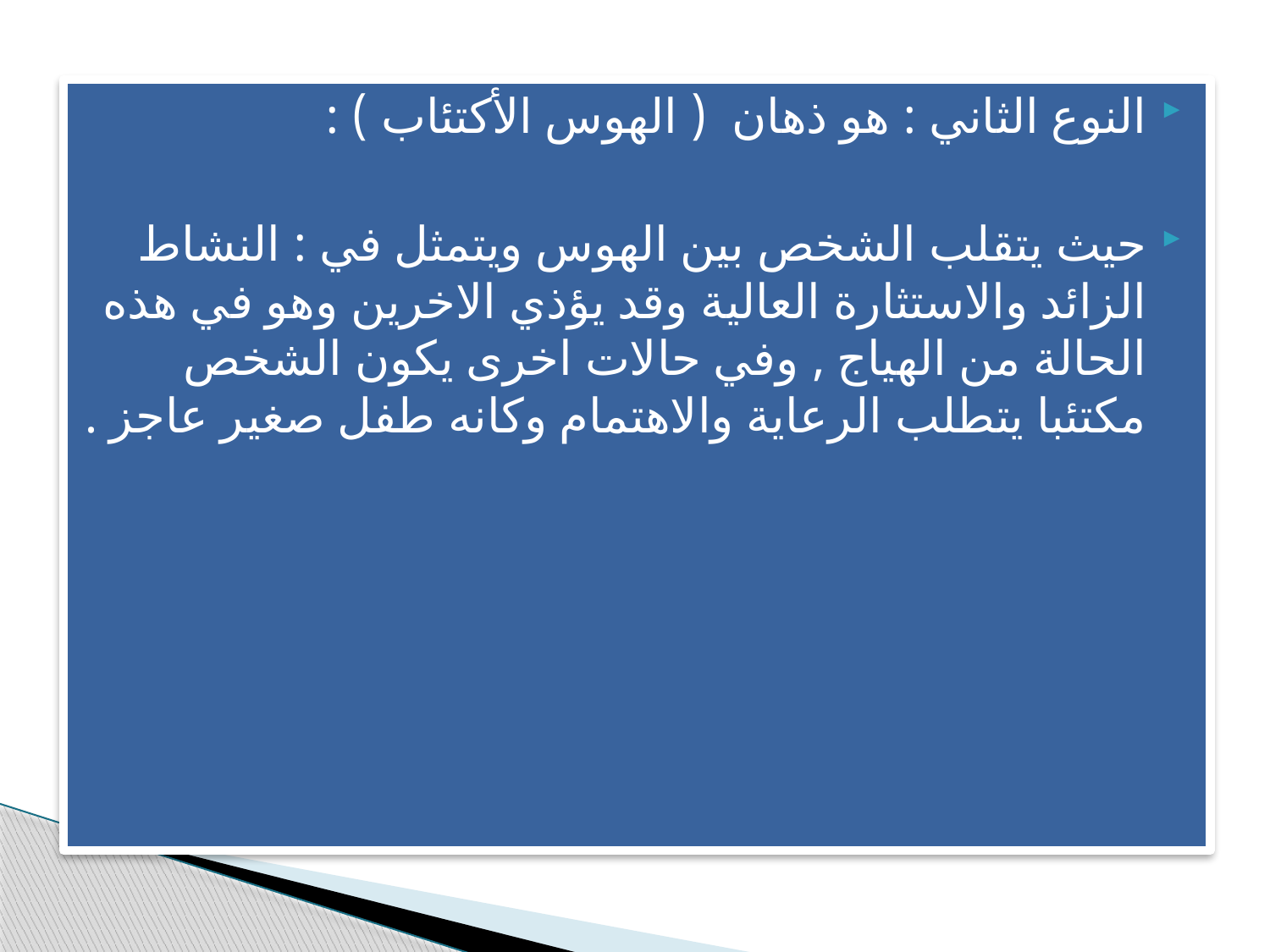

النوع الثاني : هو ذهان  ( الهوس الأكتئاب ) :

حيث يتقلب الشخص بين الهوس ويتمثل في : النشاط الزائد والاستثارة العالية وقد يؤذي الاخرين وهو في هذه الحالة من الهياج , وفي حالات اخرى يكون الشخص مكتئبا يتطلب الرعاية والاهتمام وكانه طفل صغير عاجز .